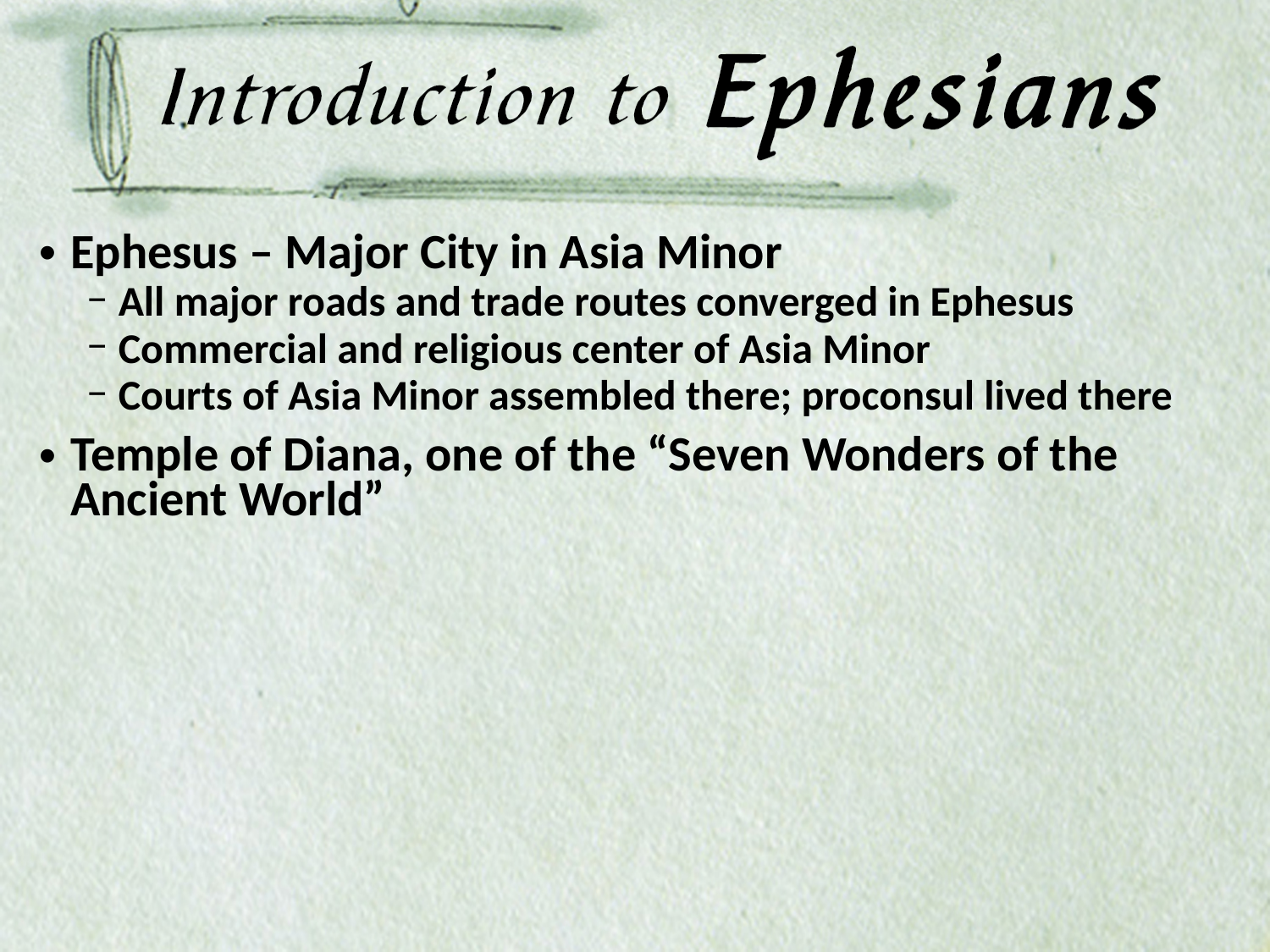

Ephesus – Major City in Asia Minor
All major roads and trade routes converged in Ephesus
Commercial and religious center of Asia Minor
Courts of Asia Minor assembled there; proconsul lived there
Temple of Diana, one of the “Seven Wonders of the Ancient World”